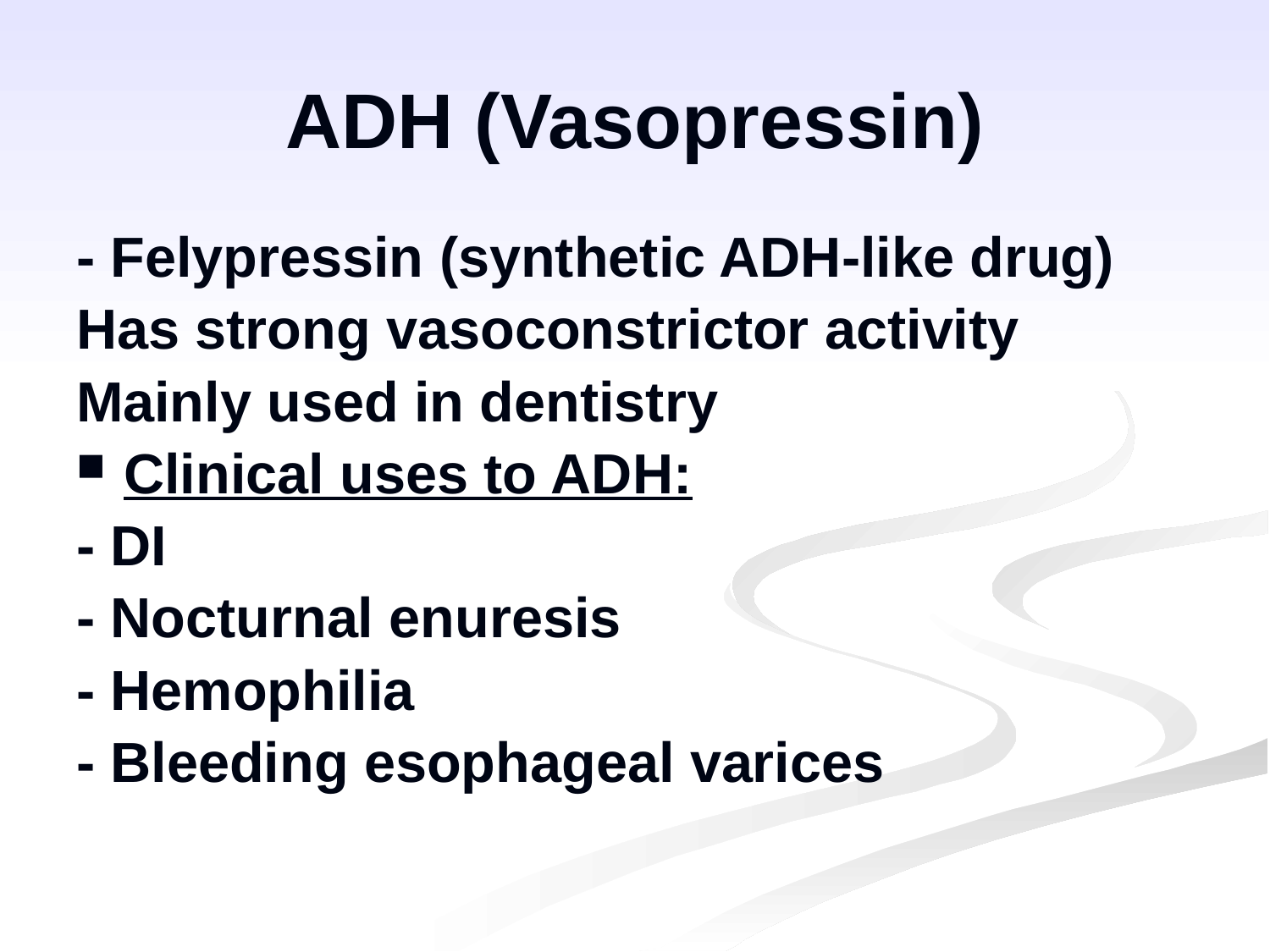

ADH (Vasopressin)
- Felypressin (synthetic ADH-like drug)
Has strong vasoconstrictor activity
Mainly used in dentistry
Clinical uses to ADH:
- DI
- Nocturnal enuresis
- Hemophilia
- Bleeding esophageal varices